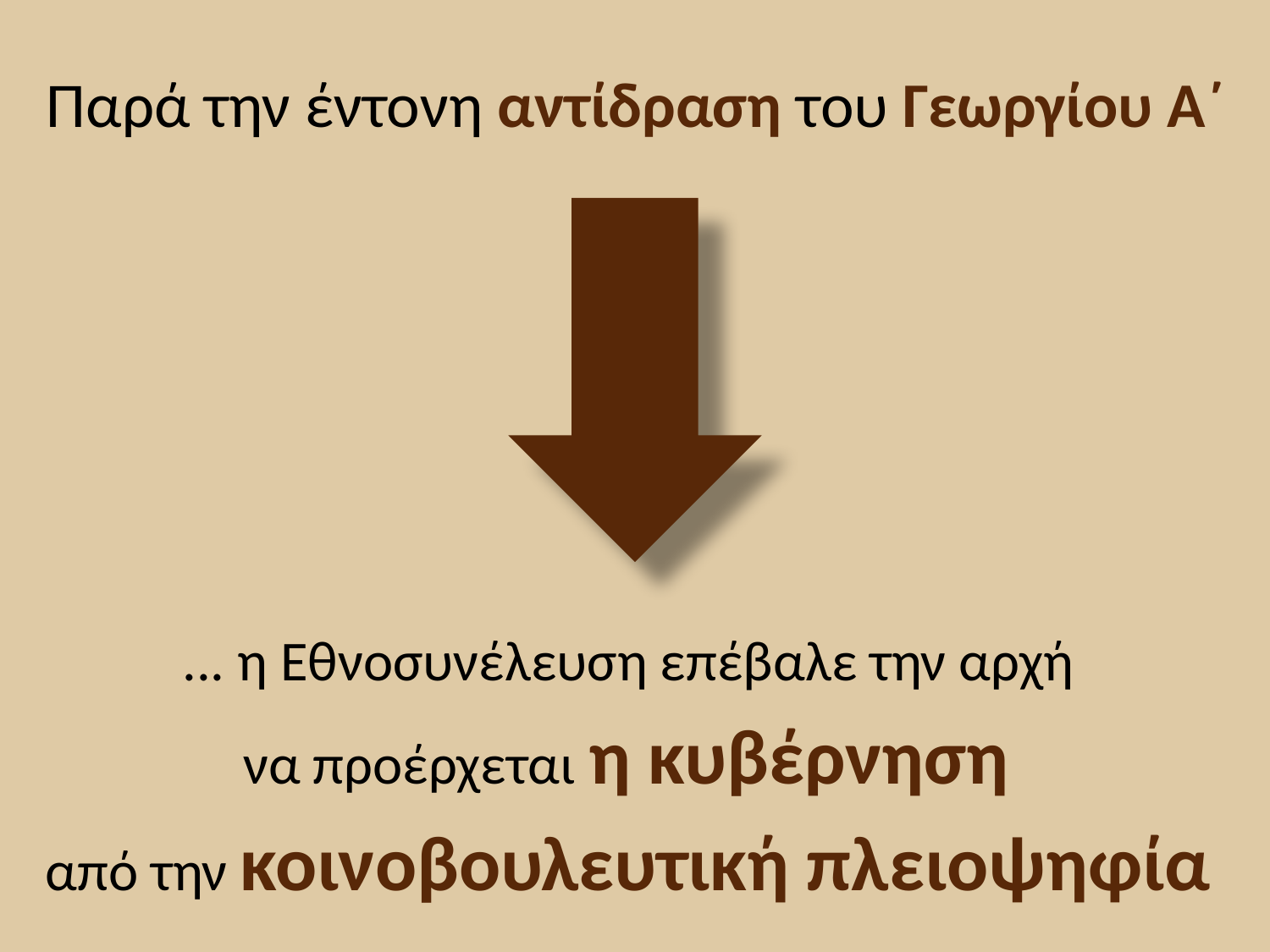

# Παρά την έντονη αντίδραση του Γεωργίου Α΄

... η Εθνοσυνέλευση επέβαλε την αρχή
να προέρχεται η κυβέρνηση
από την κοινοβουλευτική πλειοψηφία